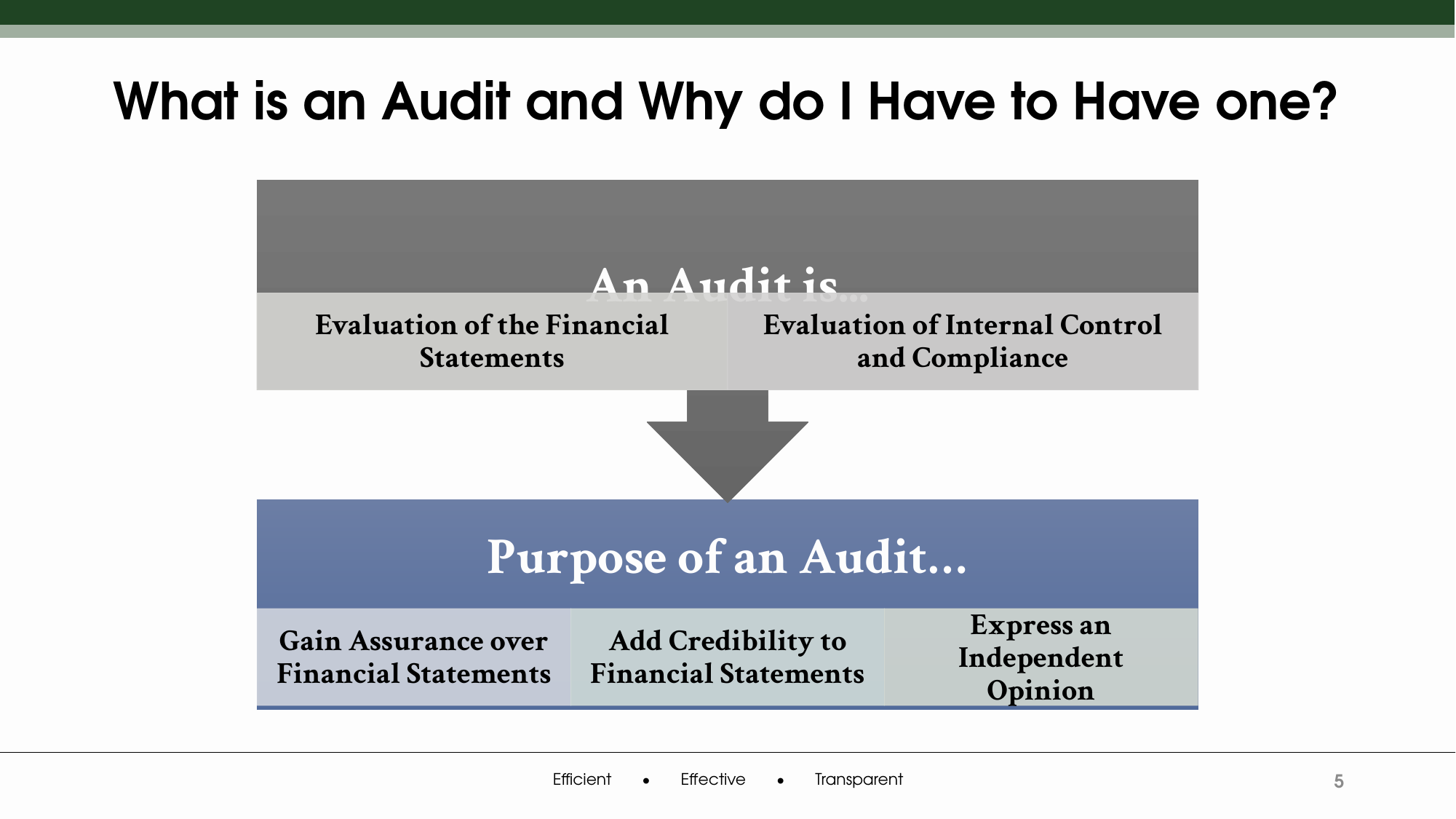

# What is an Audit and Why do I Have to Have one?
Purpose of an Audit…
Gain Assurance over Financial Statements
Add Credibility to Financial Statements
Express an Independent Opinion
An Audit is...
Evaluation of the Financial Statements
Evaluation of Internal Control and Compliance
5